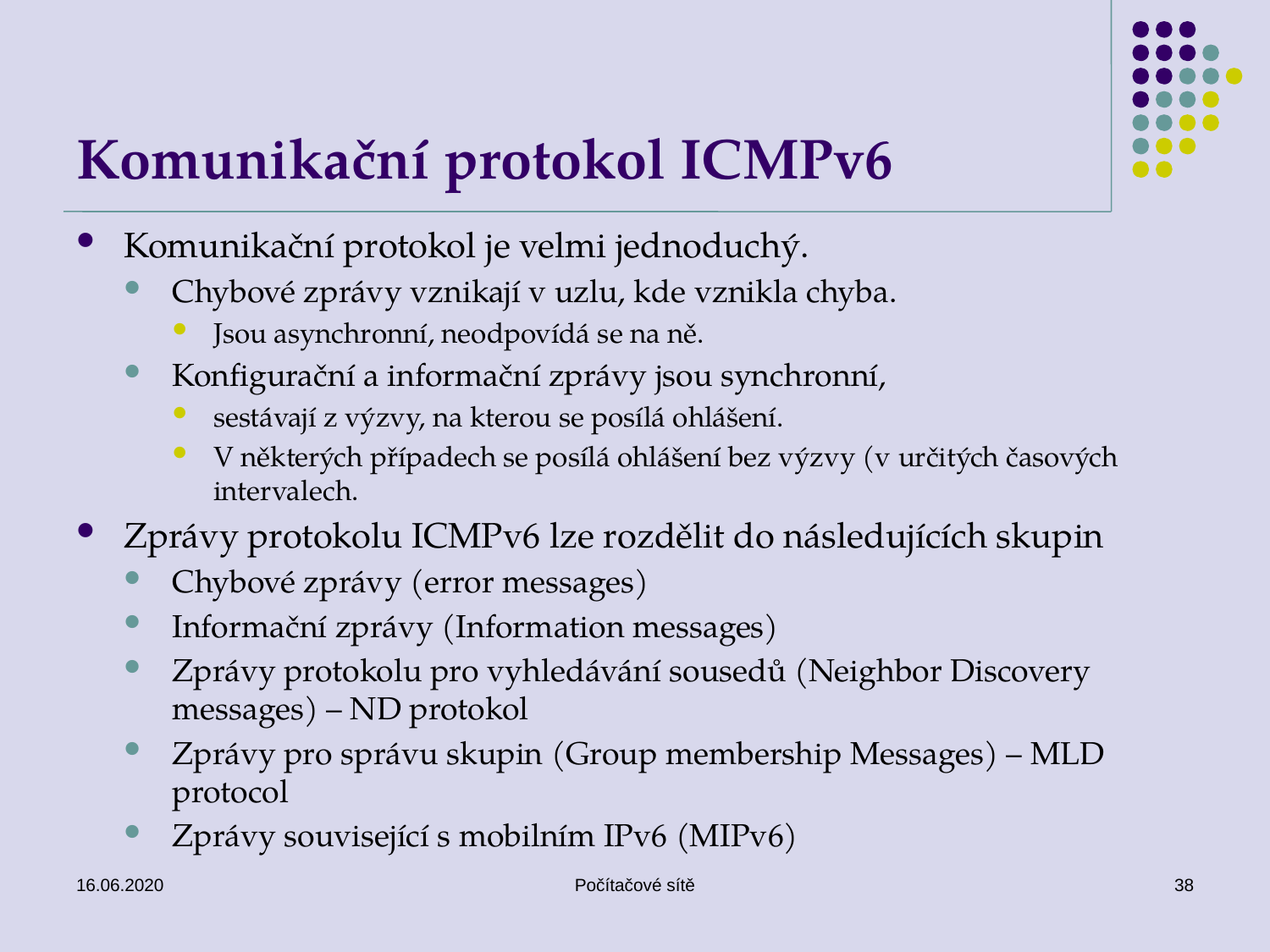

# Komunikační protokol ICMPv6
Komunikační protokol je velmi jednoduchý.
Chybové zprávy vznikají v uzlu, kde vznikla chyba.
Jsou asynchronní, neodpovídá se na ně.
Konfigurační a informační zprávy jsou synchronní,
sestávají z výzvy, na kterou se posílá ohlášení.
V některých případech se posílá ohlášení bez výzvy (v určitých časových intervalech.
Zprávy protokolu ICMPv6 lze rozdělit do následujících skupin
Chybové zprávy (error messages)
Informační zprávy (Information messages)
Zprávy protokolu pro vyhledávání sousedů (Neighbor Discovery messages) – ND protokol
Zprávy pro správu skupin (Group membership Messages) – MLD protocol
Zprávy související s mobilním IPv6 (MIPv6)
16.06.2020
Počítačové sítě
38